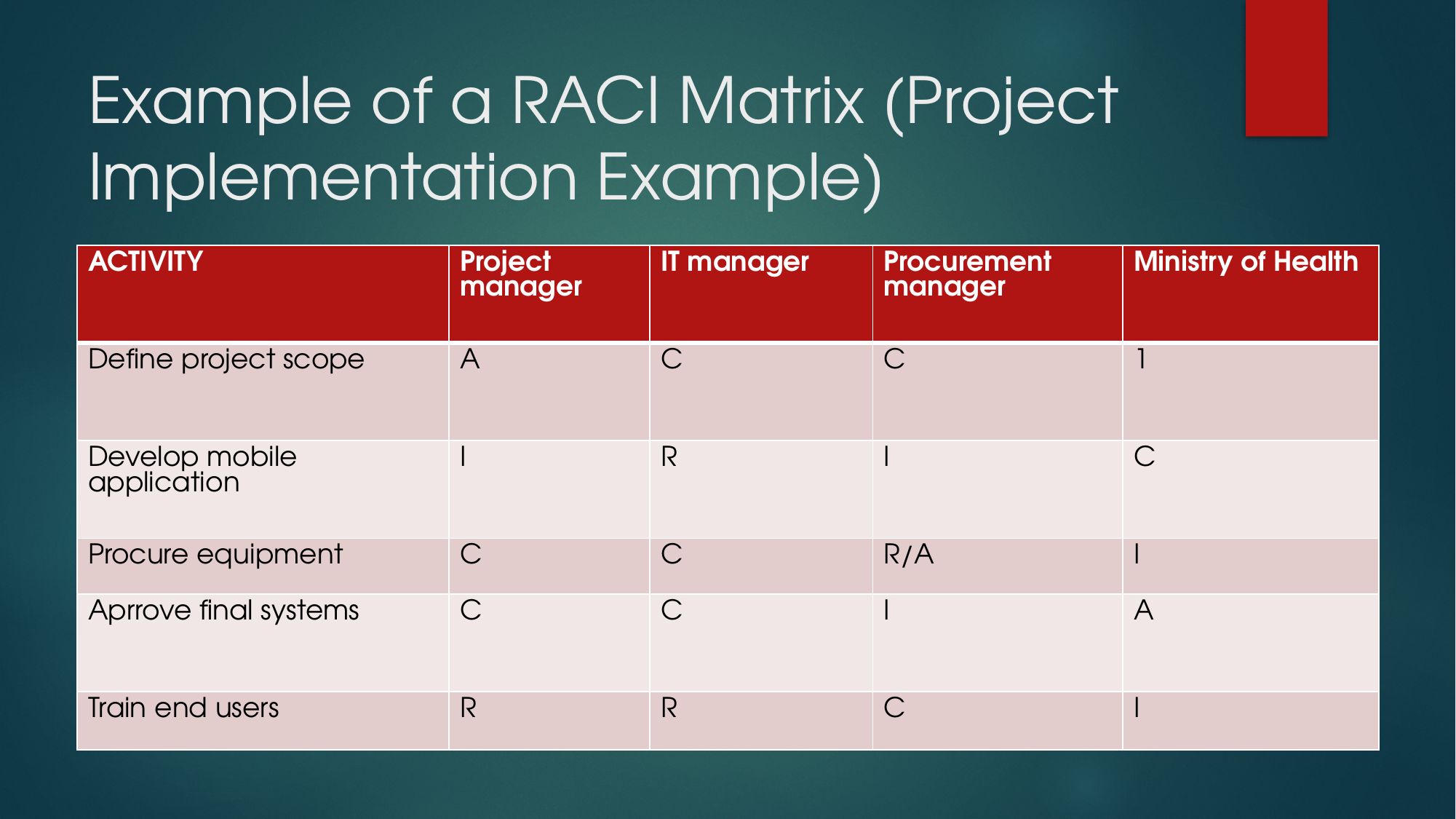

# Example of a RACI Matrix (Project Implementation Example)
| ACTIVITY | Project manager | IT manager | Procurement manager | Ministry of Health |
| --- | --- | --- | --- | --- |
| Define project scope | A | C | C | 1 |
| Develop mobile application | I | R | I | C |
| Procure equipment | C | C | R/A | I |
| Aprrove final systems | C | C | I | A |
| Train end users | R | R | C | I |